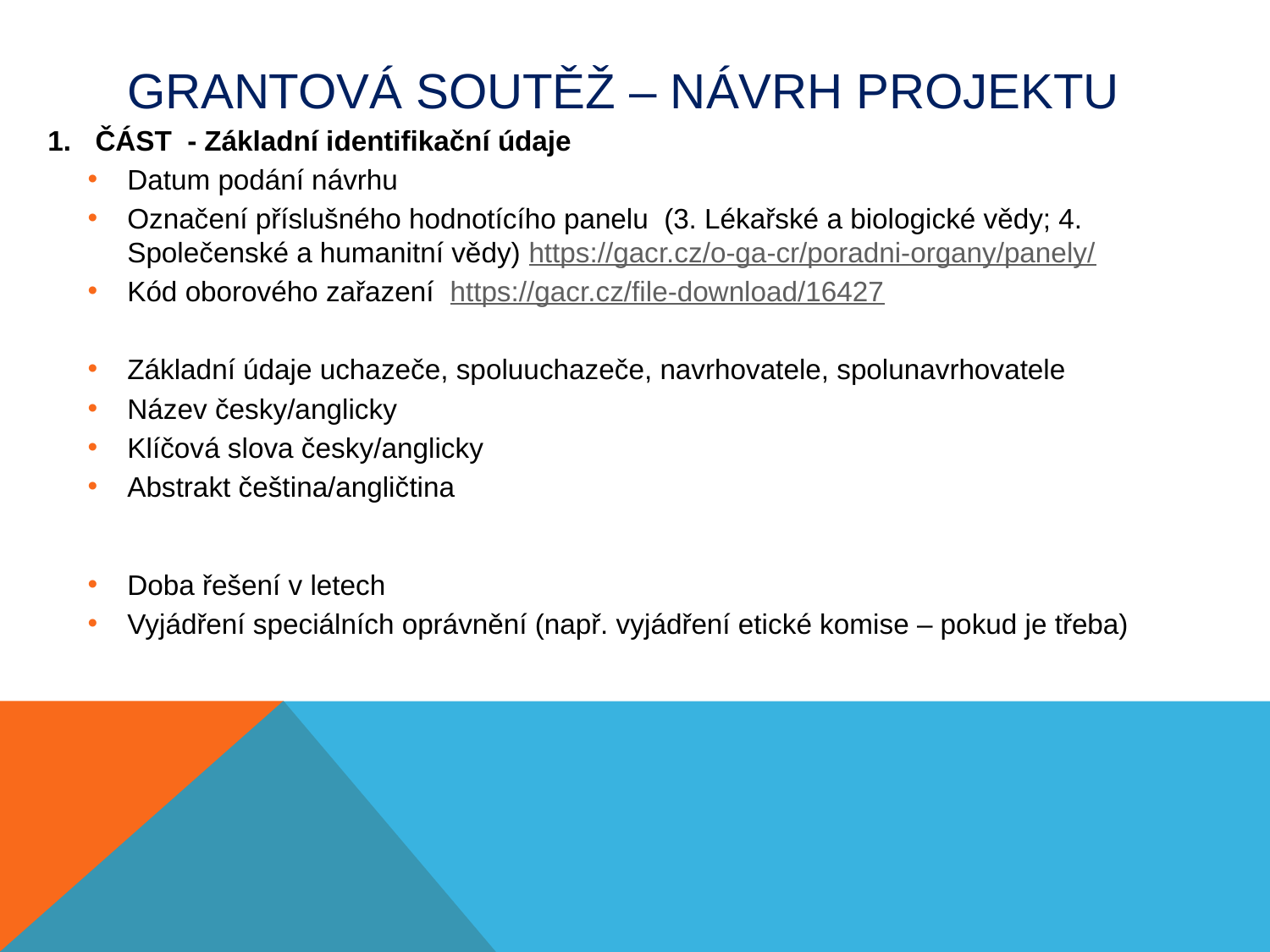

# Grantová soutěž – návrh projektu
ČÁST  - Základní identifikační údaje
Datum podání návrhu
Označení příslušného hodnotícího panelu  (3. Lékařské a biologické vědy; 4. Společenské a humanitní vědy) https://gacr.cz/o-ga-cr/poradni-organy/panely/
Kód oborového zařazení  https://gacr.cz/file-download/16427

Základní údaje uchazeče, spoluuchazeče, navrhovatele, spolunavrhovatele
Název česky/anglicky
Klíčová slova česky/anglicky
Abstrakt čeština/angličtina

Doba řešení v letech
Vyjádření speciálních oprávnění (např. vyjádření etické komise – pokud je třeba)